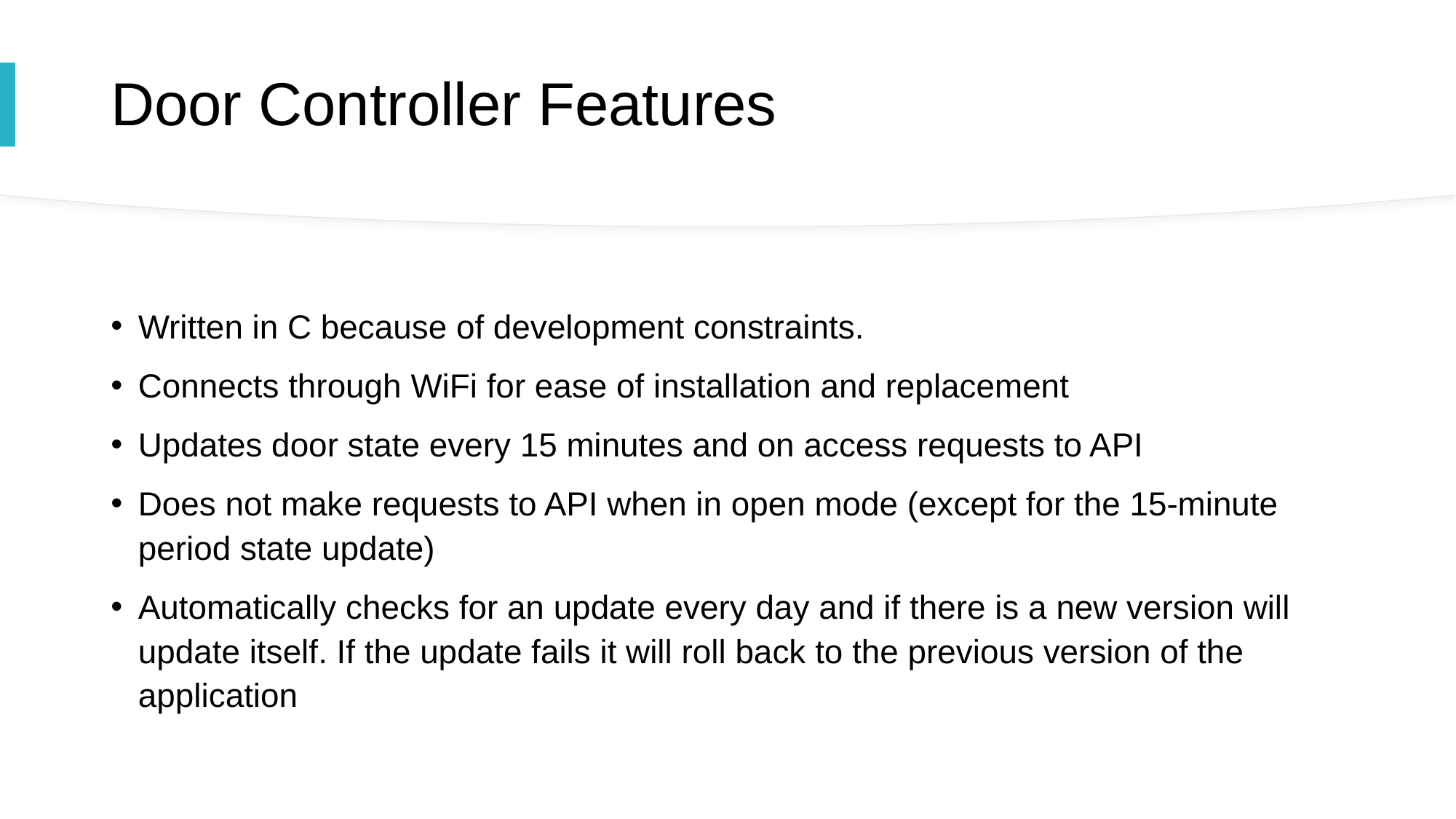

# Door Controller Features

Written in C because of development constraints.
Connects through WiFi for ease of installation and replacement
Updates door state every 15 minutes and on access requests to API
Does not make requests to API when in open mode (except for the 15-minute period state update)
Automatically checks for an update every day and if there is a new version will update itself. If the update fails it will roll back to the previous version of the application